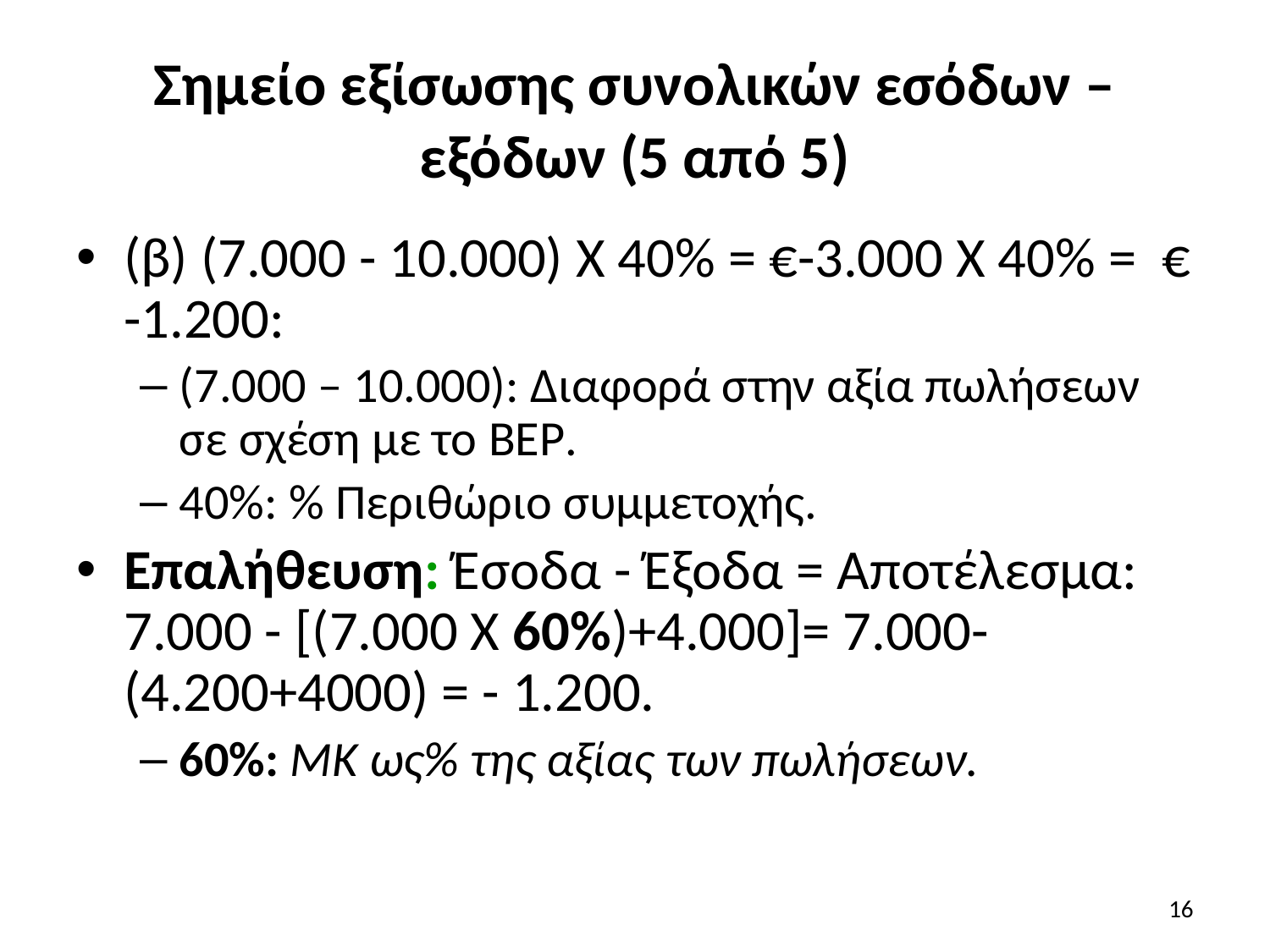

# Σημείο εξίσωσης συνολικών εσόδων – εξόδων (5 από 5)
(β) (7.000 - 10.000) Χ 40% = €-3.000 Χ 40% =  € -1.200:
(7.000 – 10.000): Διαφορά στην αξία πωλήσεων σε σχέση με το BEP.
40%: % Περιθώριο συμμετοχής.
Επαλήθευση: Έσοδα - Έξοδα = Αποτέλεσμα:  7.000 - [(7.000 Χ 60%)+4.000]= 7.000-(4.200+4000) = - 1.200.
60%: ΜΚ ως% της αξίας των πωλήσεων.
16